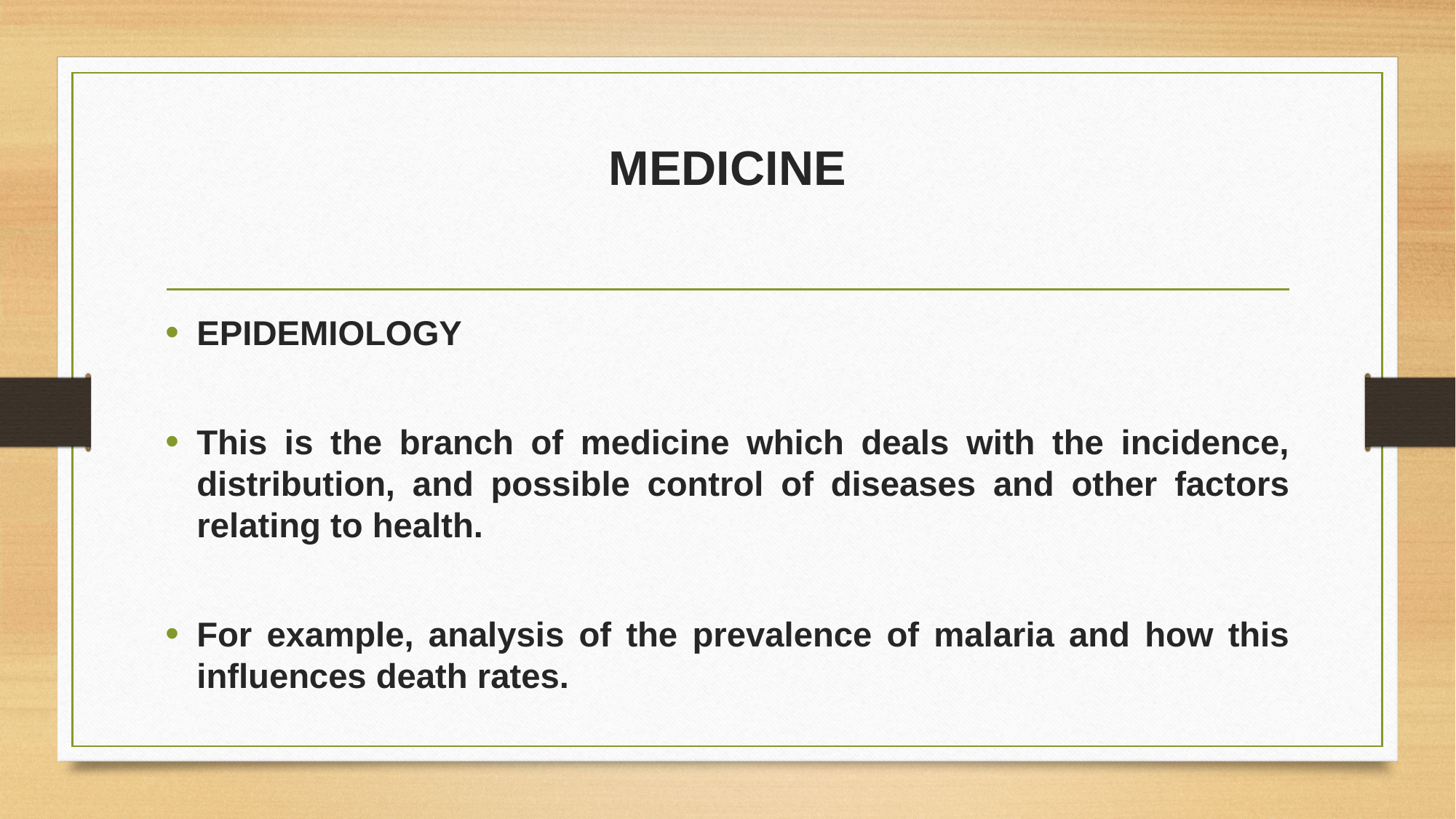

# MEDICINE
EPIDEMIOLOGY

This is the branch of medicine which deals with the incidence, distribution, and possible control of diseases and other factors relating to health.

For example, analysis of the prevalence of malaria and how this influences death rates.